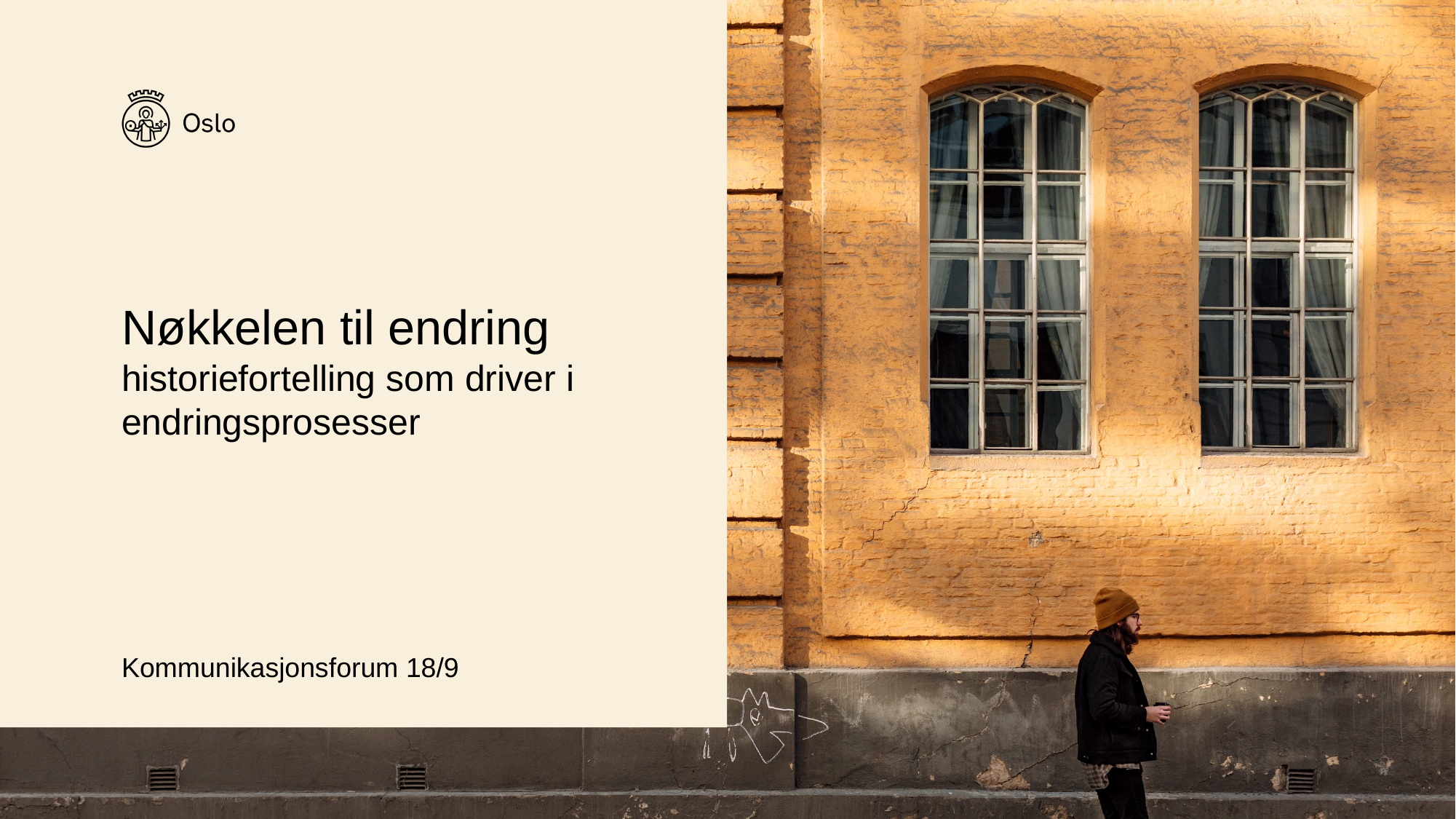

# Nøkkelen til endring historiefortelling som driver i endringsprosesser

Kommunikasjonsforum 18/9
1
20.09.2019